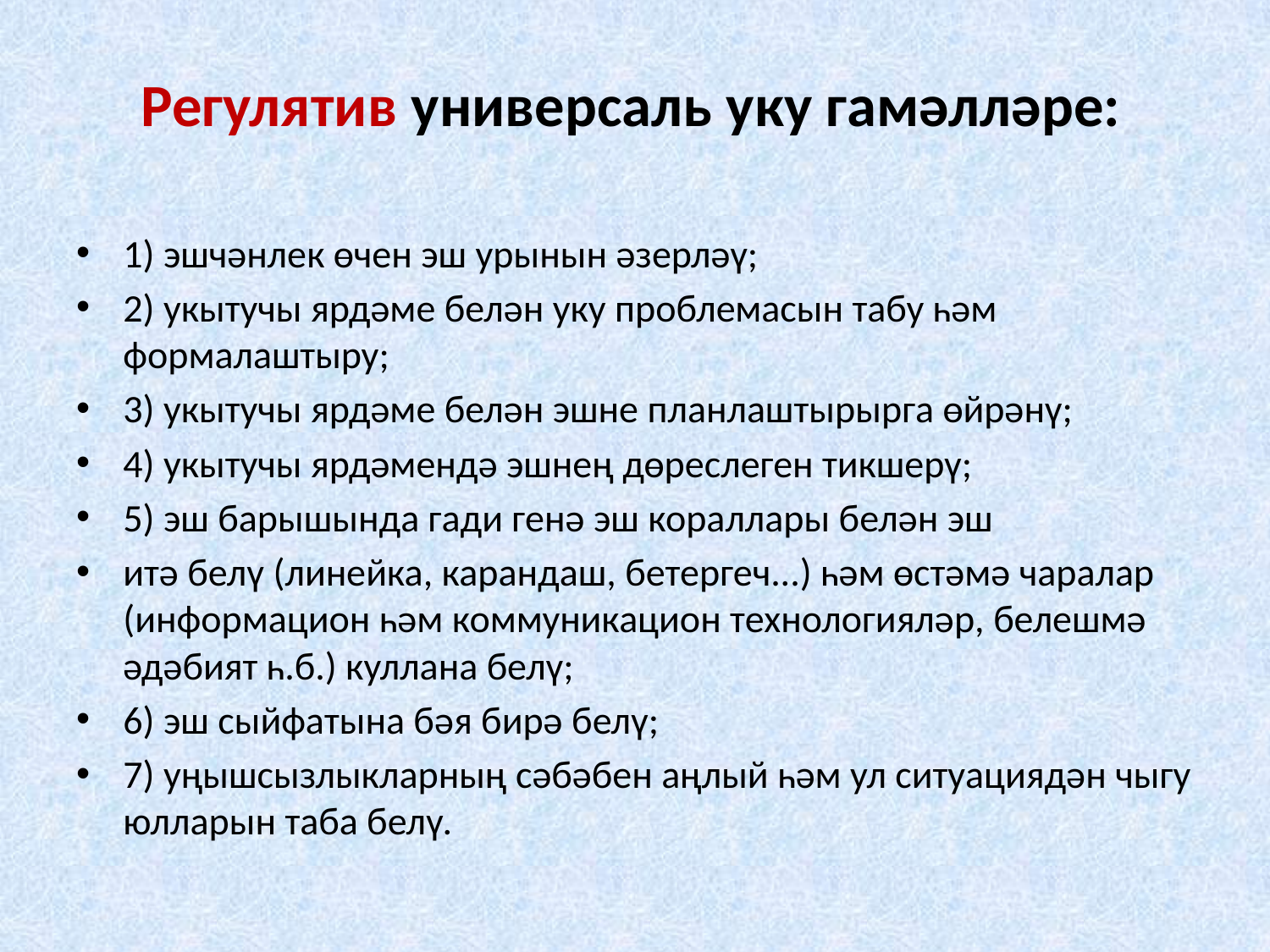

# Регулятив универсаль уку гамәлләре:
1) эшчәнлек өчен эш урынын әзерләү;
2) укытучы ярдәме белән уку проблемасын табу һәм формалаштыру;
3) укытучы ярдәме белән эшне планлаштырырга өйрәнү;
4) укытучы ярдәмендә эшнең дөреслеген тикшерү;
5) эш барышында гади генә эш кораллары белән эш
итә белү (линейка, карандаш, бетергеч...) һәм өстәмә чаралар (информацион һәм коммуникацион технологияләр, белешмә әдәбият һ.б.) куллана белү;
6) эш сыйфатына бәя бирә белү;
7) уңышсызлыкларның сәбәбен аңлый һәм ул ситуациядән чыгу юлларын таба белү.